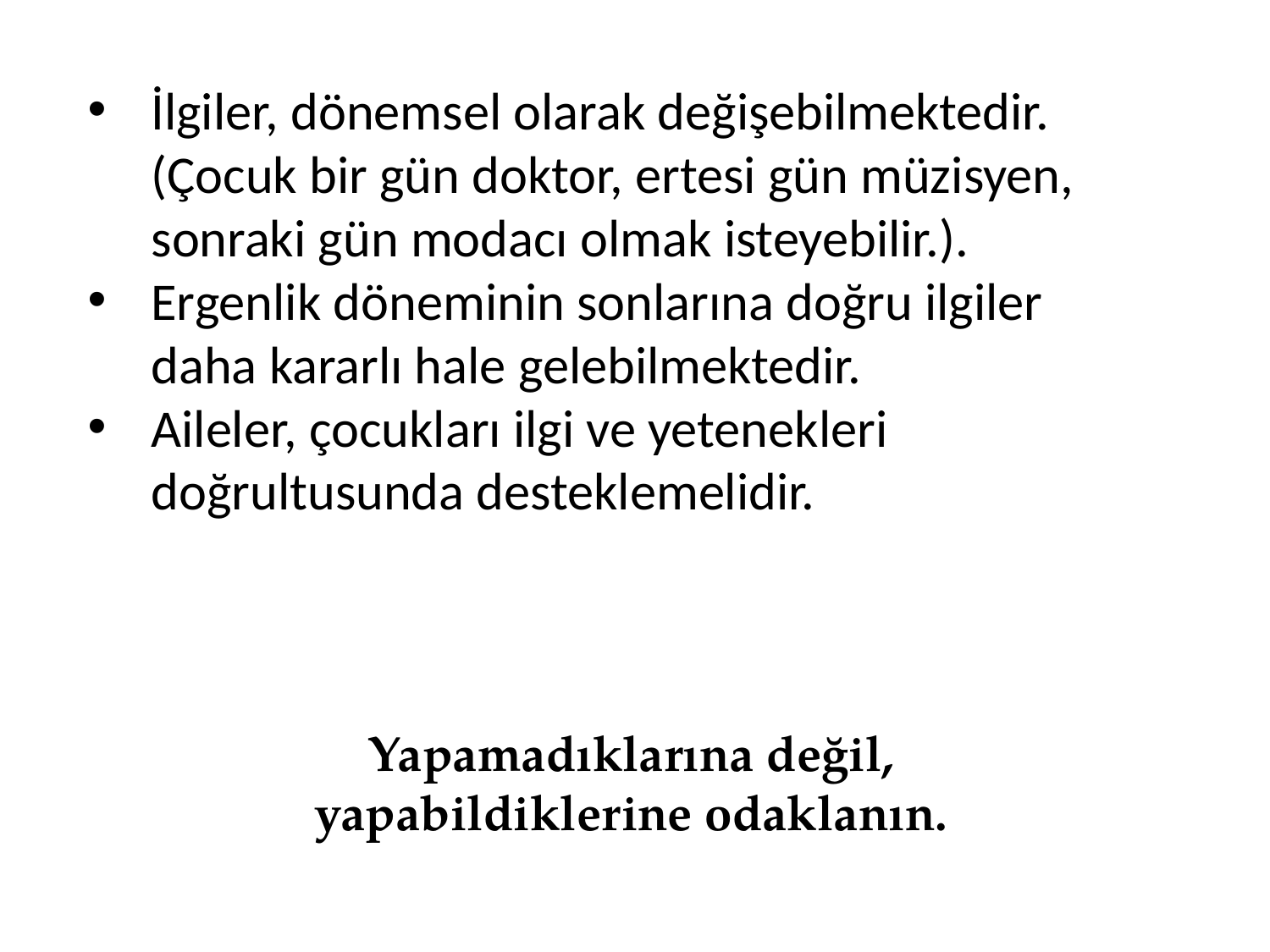

İlgiler, dönemsel olarak değişebilmektedir. (Çocuk bir gün doktor, ertesi gün müzisyen, sonraki gün modacı olmak isteyebilir.).
Ergenlik döneminin sonlarına doğru ilgiler daha kararlı hale gelebilmektedir.
Aileler, çocukları ilgi ve yetenekleri doğrultusunda desteklemelidir.
Yapamadıklarına değil, yapabildiklerine odaklanın.